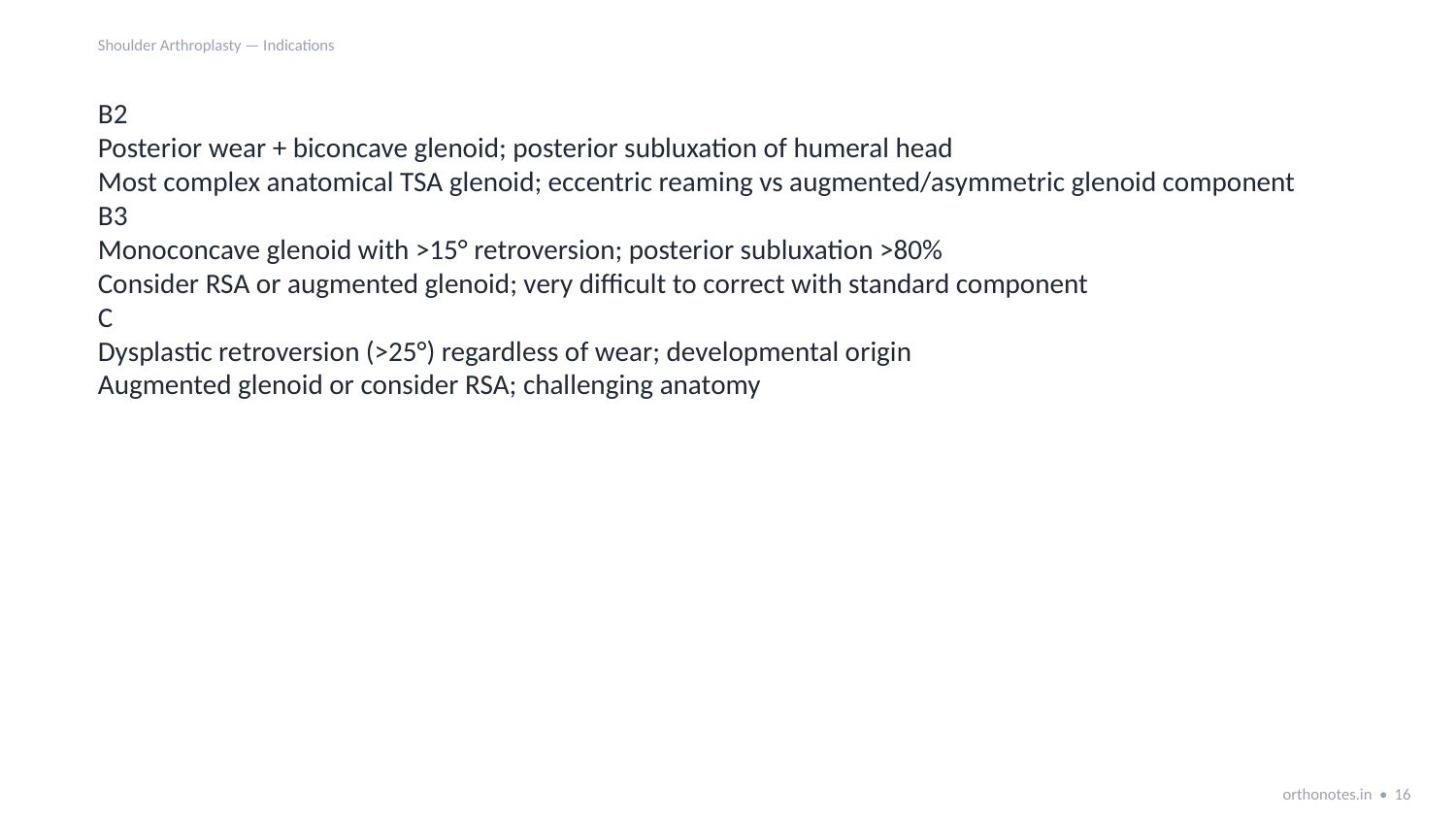

Shoulder Arthroplasty — Indications
B2
Posterior wear + biconcave glenoid; posterior subluxation of humeral head
Most complex anatomical TSA glenoid; eccentric reaming vs augmented/asymmetric glenoid component
B3
Monoconcave glenoid with >15° retroversion; posterior subluxation >80%
Consider RSA or augmented glenoid; very difficult to correct with standard component
C
Dysplastic retroversion (>25°) regardless of wear; developmental origin
Augmented glenoid or consider RSA; challenging anatomy
orthonotes.in  •  16